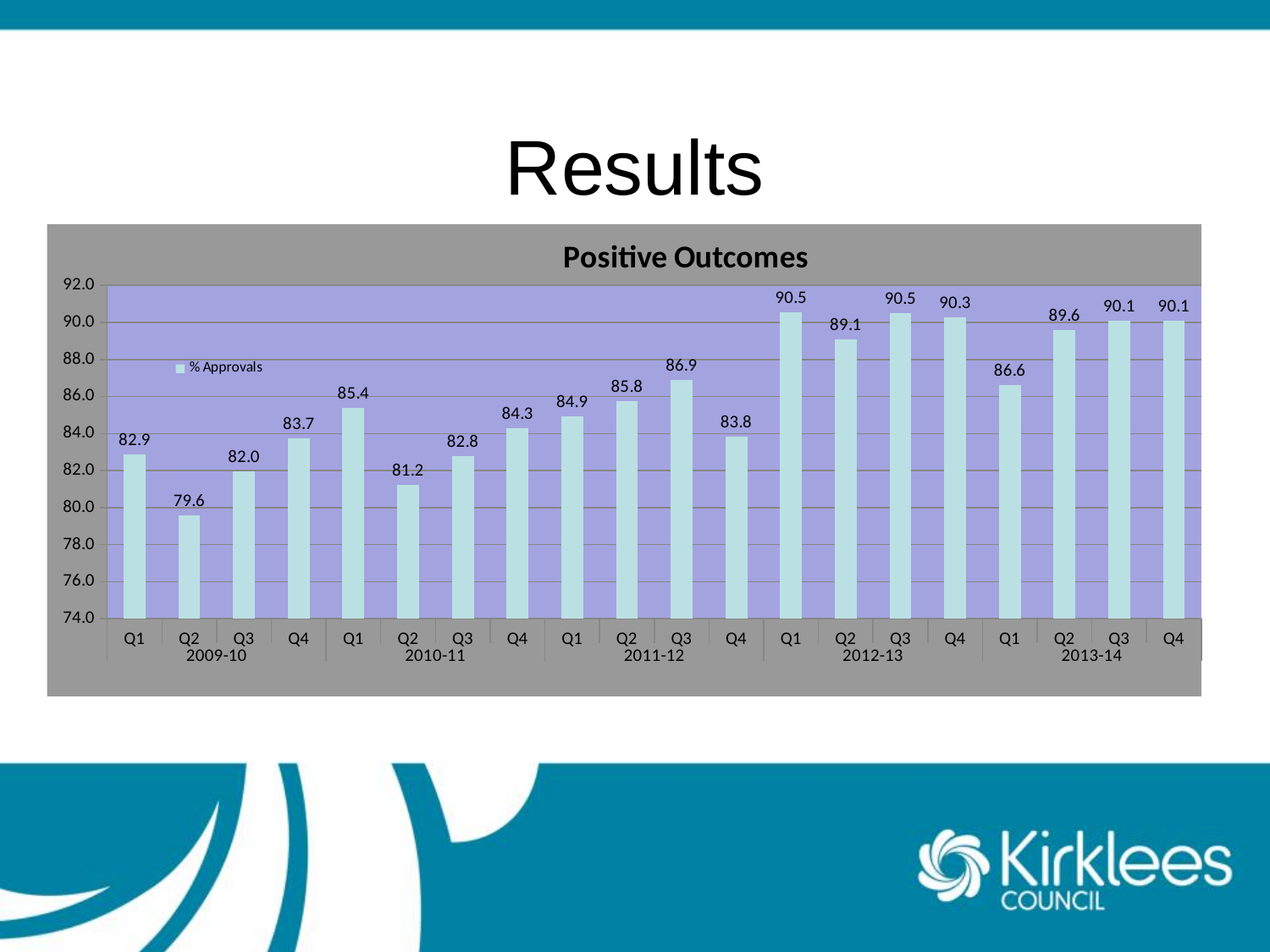

# Results

### Chart: Positive Outcomes

| Category | % Approvals |
|---|---|
| Q1 | 82.85302593659884 |
| Q2 | 79.56469165659009 |
| Q3 | 81.9526627218935 |
| Q4 | 83.74384236453201 |
| Q1 | 85.37735849056554 |
| Q2 | 81.22448979591876 |
| Q3 | 82.76333789329624 |
| Q4 | 84.30034129692775 |
| Q1 | 84.93788819875772 |
| Q2 | 85.7541899441341 |
| Q3 | 86.90958164642369 |
| Q4 | 83.820998278829 |
| Q1 | 90.52631578947368 |
| Q2 | 89.07801418439716 |
| Q3 | 90.51603905160391 |
| Q4 | 90.29411764705883 |
| Q1 | 86.61087866108785 |
| Q2 | 89.60244648318036 |
| Q3 | 90.1 |
| Q4 | 90.1 |